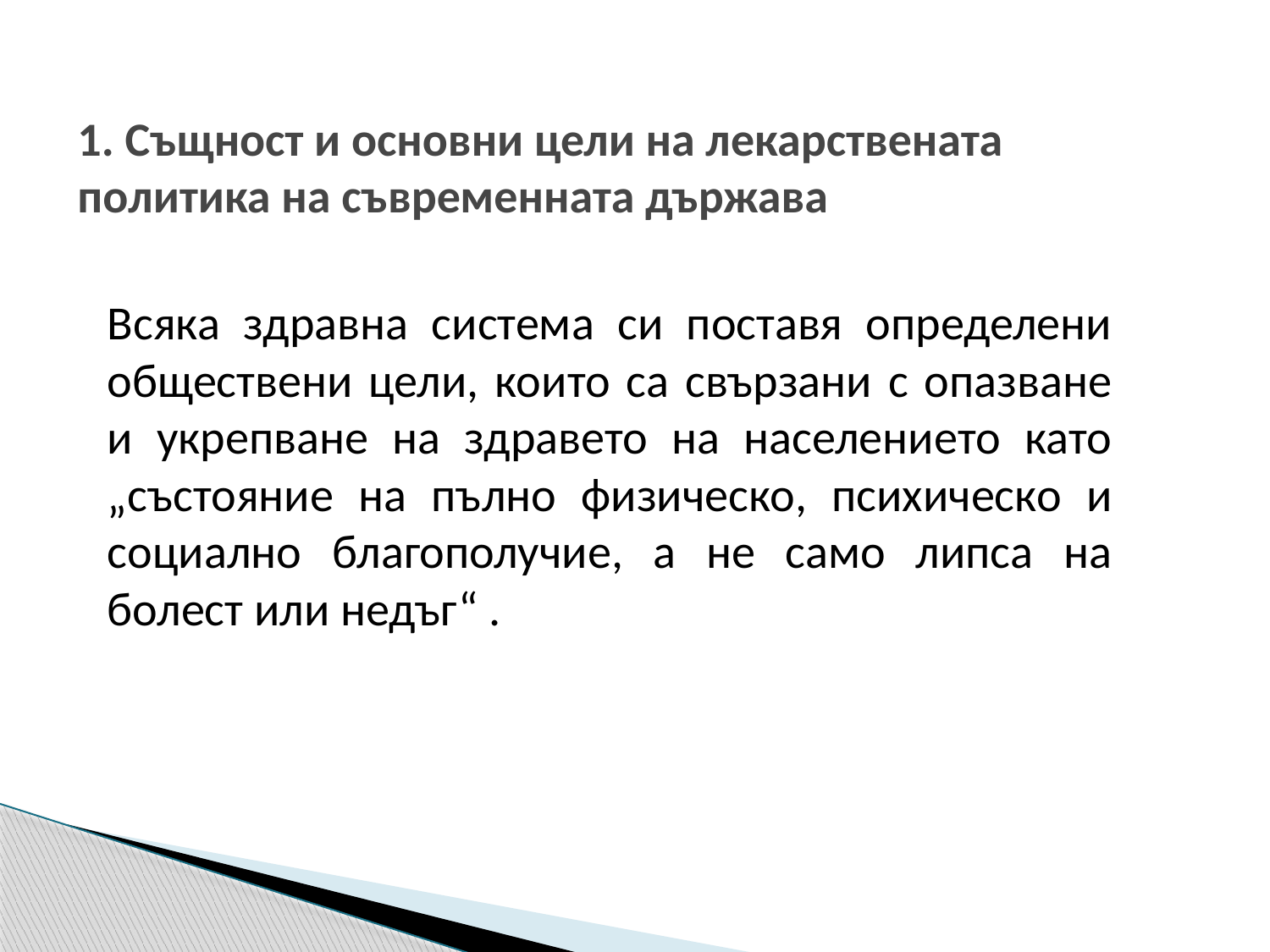

# 1. Същност и основни цели на лекарствената политика на съвременната държава
Всяка здравна система си поставя определени обществени цели, които са свързани с опазване и укрепване на здравето на населението като „състояние на пълно физическо, психическо и социално благополучие, а не само липса на болест или недъг“ .